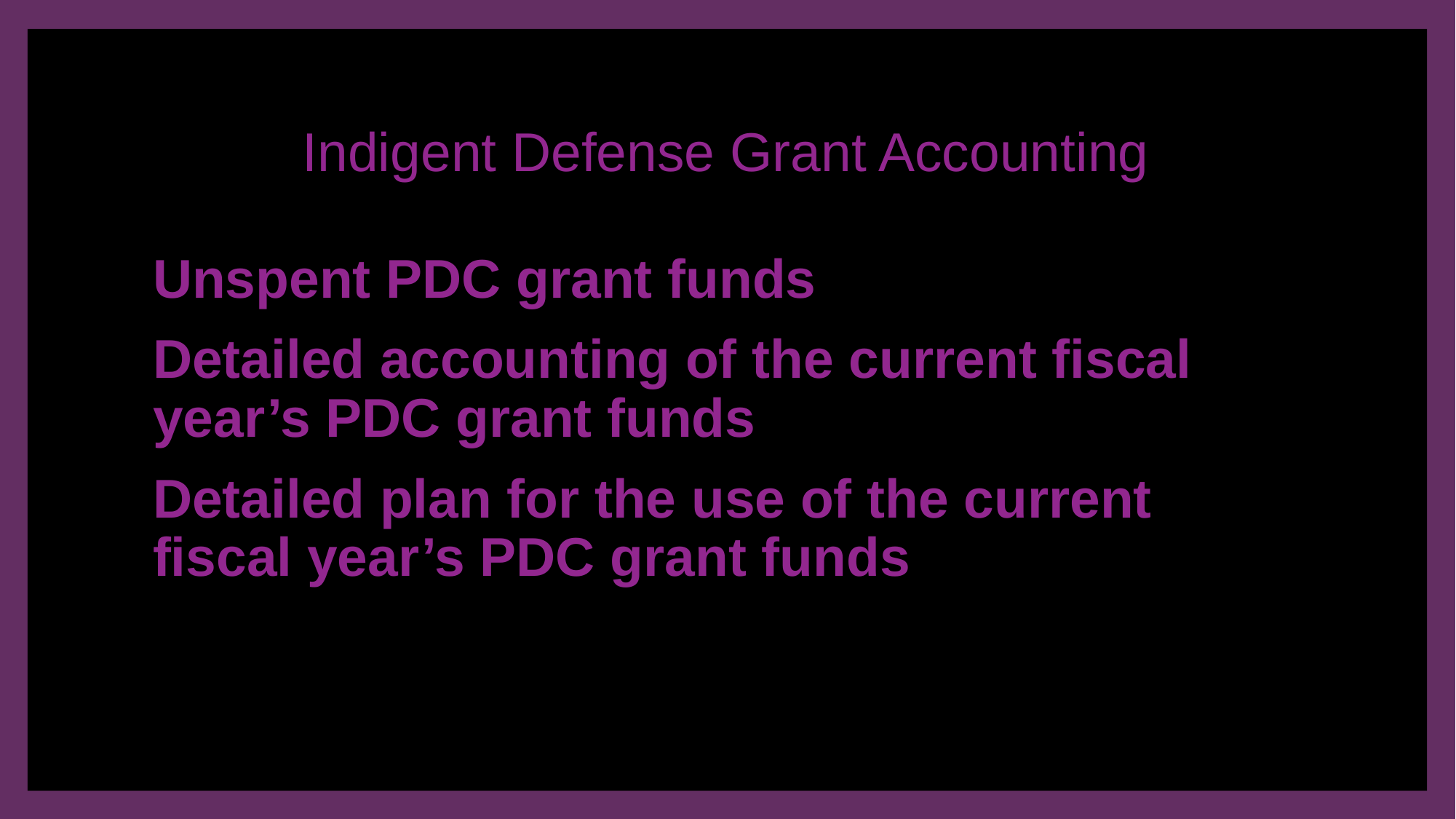

# Indigent Defense Grant Accounting
Unspent PDC grant funds
Detailed accounting of the current fiscal year’s PDC grant funds
Detailed plan for the use of the current fiscal year’s PDC grant funds